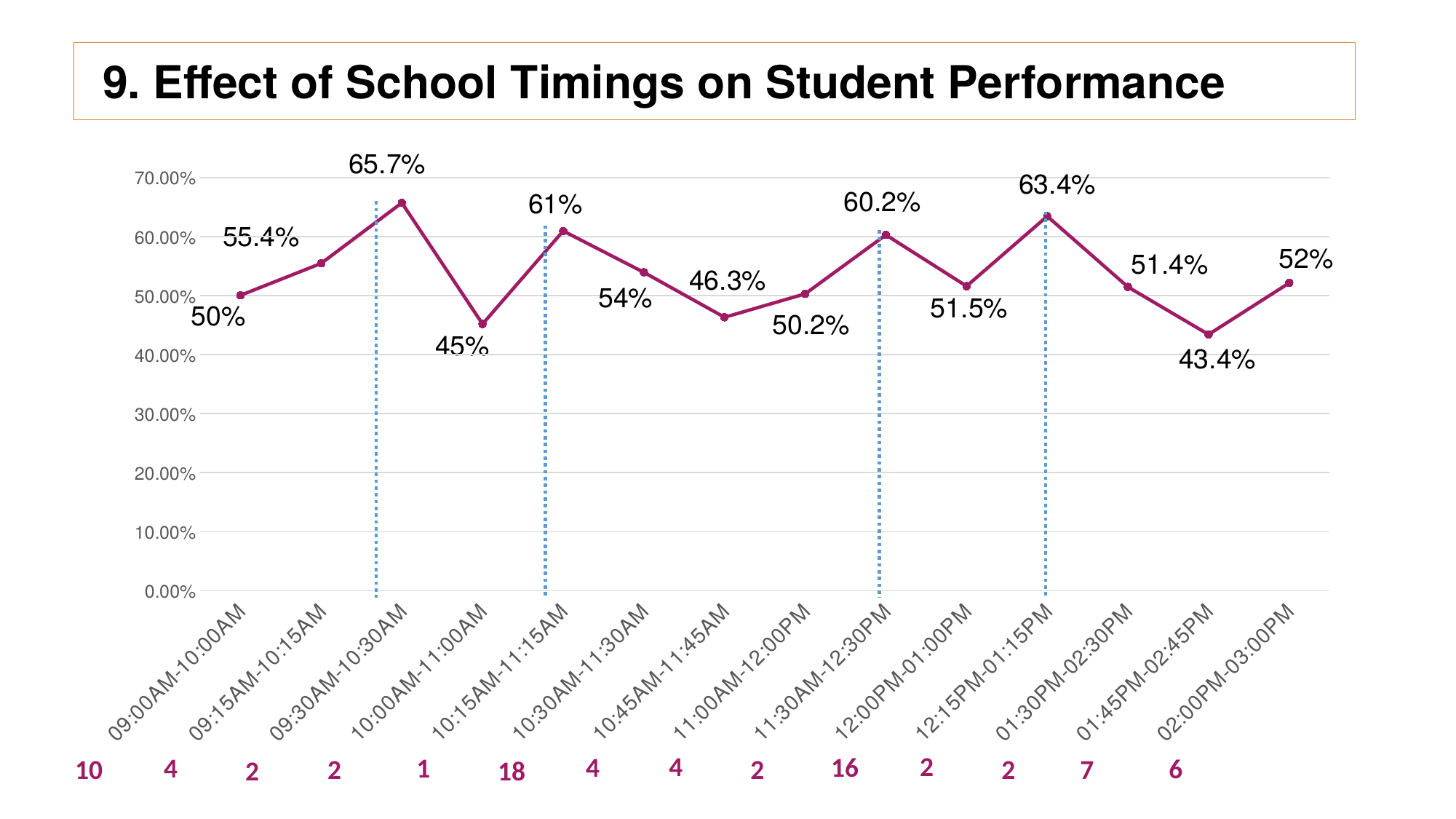

# 9. Effect of School Timings on Student Performance

65.7%

### Chart

| Category | Series 1 |
|---|---|
| 09:00AM-10:00AM | 0.5004 |
| 09:15AM-10:15AM | 0.5545 |
| 09:30AM-10:30AM | 0.657 |
| 10:00AM-11:00AM | 0.4518 |
| 10:15AM-11:15AM | 0.6094 |
| 10:30AM-11:30AM | 0.5393 |
| 10:45AM-11:45AM | 0.4632 |
| 11:00AM-12:00PM | 0.5029 |
| 11:30AM-12:30PM | 0.6028 |
| 12:00PM-01:00PM | 0.5159 |
| 12:15PM-01:15PM | 0.6343 |
| 01:30PM-02:30PM | 0.5146 |
| 01:45PM-02:45PM | 0.4341 |
| 02:00PM-03:00PM | 0.5214 |
63.4%
60.2%
61%
55.4%
52%
51.4%
46.3%
54%
51.5%
50%
50.2%
45%
43.4%
4
2
4
16
4
1
6
10
2
2
2
7
2
18